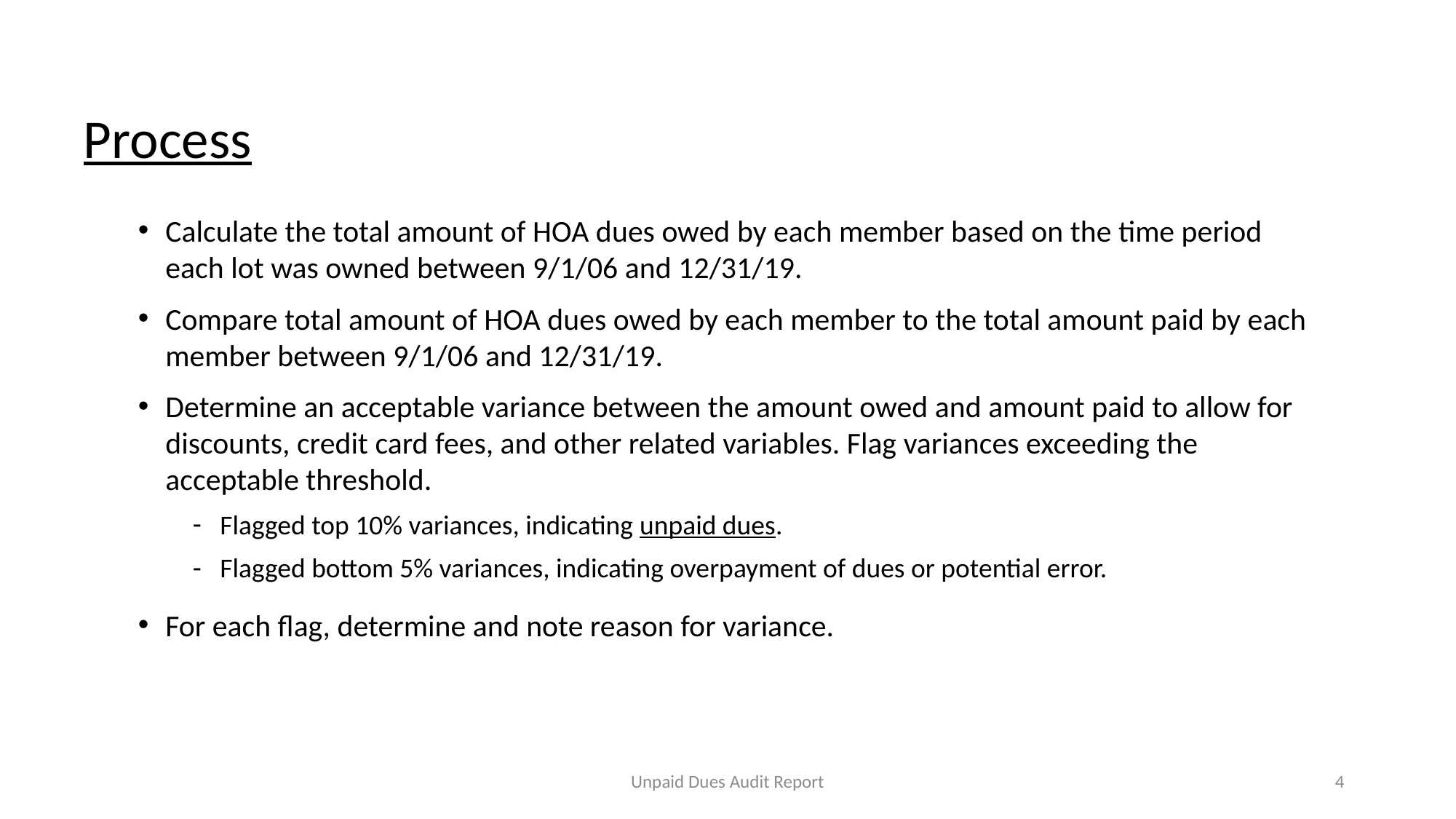

# Process
Calculate the total amount of HOA dues owed by each member based on the time period each lot was owned between 9/1/06 and 12/31/19.
Compare total amount of HOA dues owed by each member to the total amount paid by each member between 9/1/06 and 12/31/19.
Determine an acceptable variance between the amount owed and amount paid to allow for discounts, credit card fees, and other related variables. Flag variances exceeding the acceptable threshold.
Flagged top 10% variances, indicating unpaid dues.
Flagged bottom 5% variances, indicating overpayment of dues or potential error.
For each flag, determine and note reason for variance.
Unpaid Dues Audit Report
4